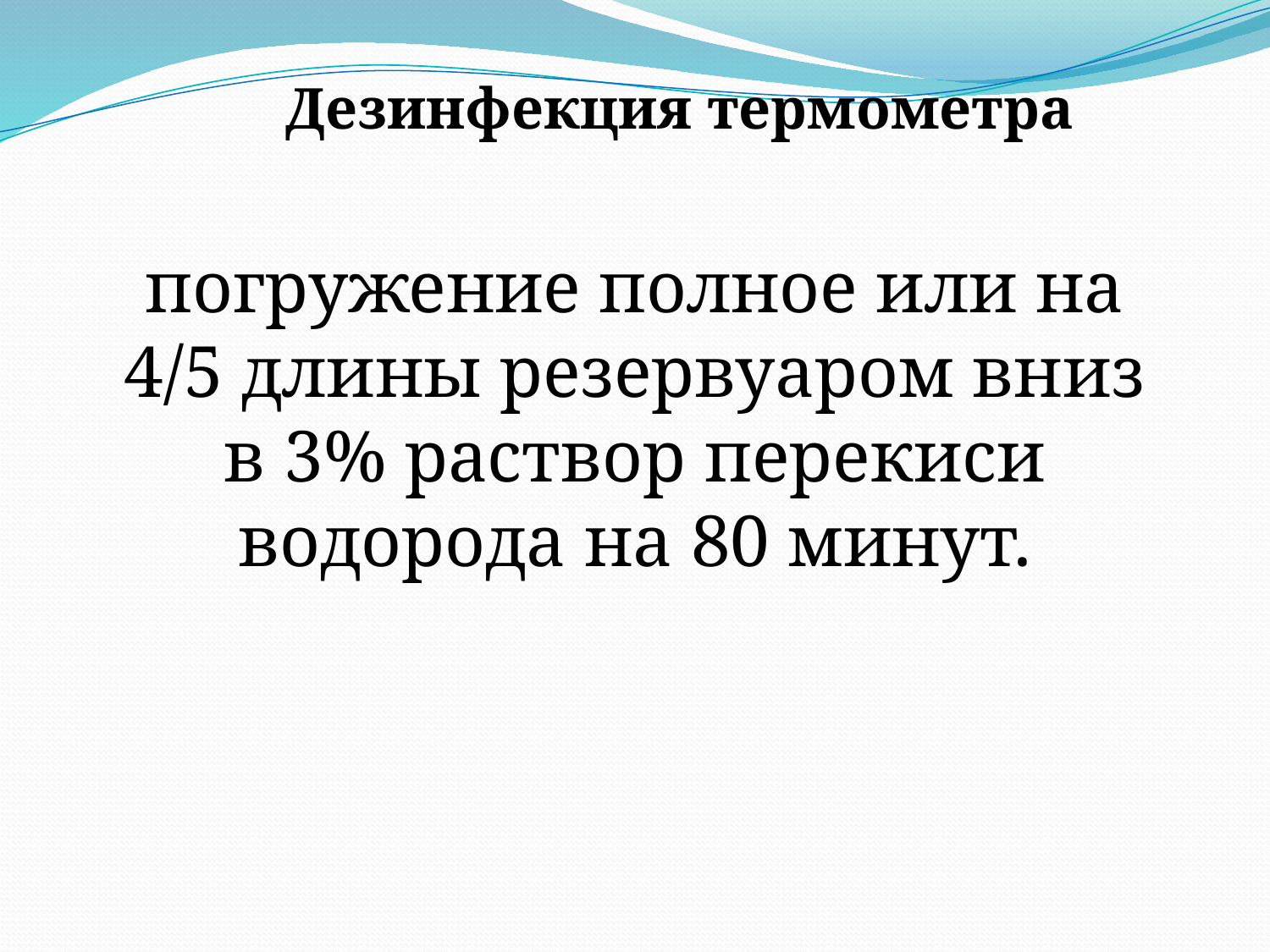

Дезинфекция термометра
погружение полное или на 4/5 длины резервуаром вниз в 3% раствор перекиси водорода на 80 минут.